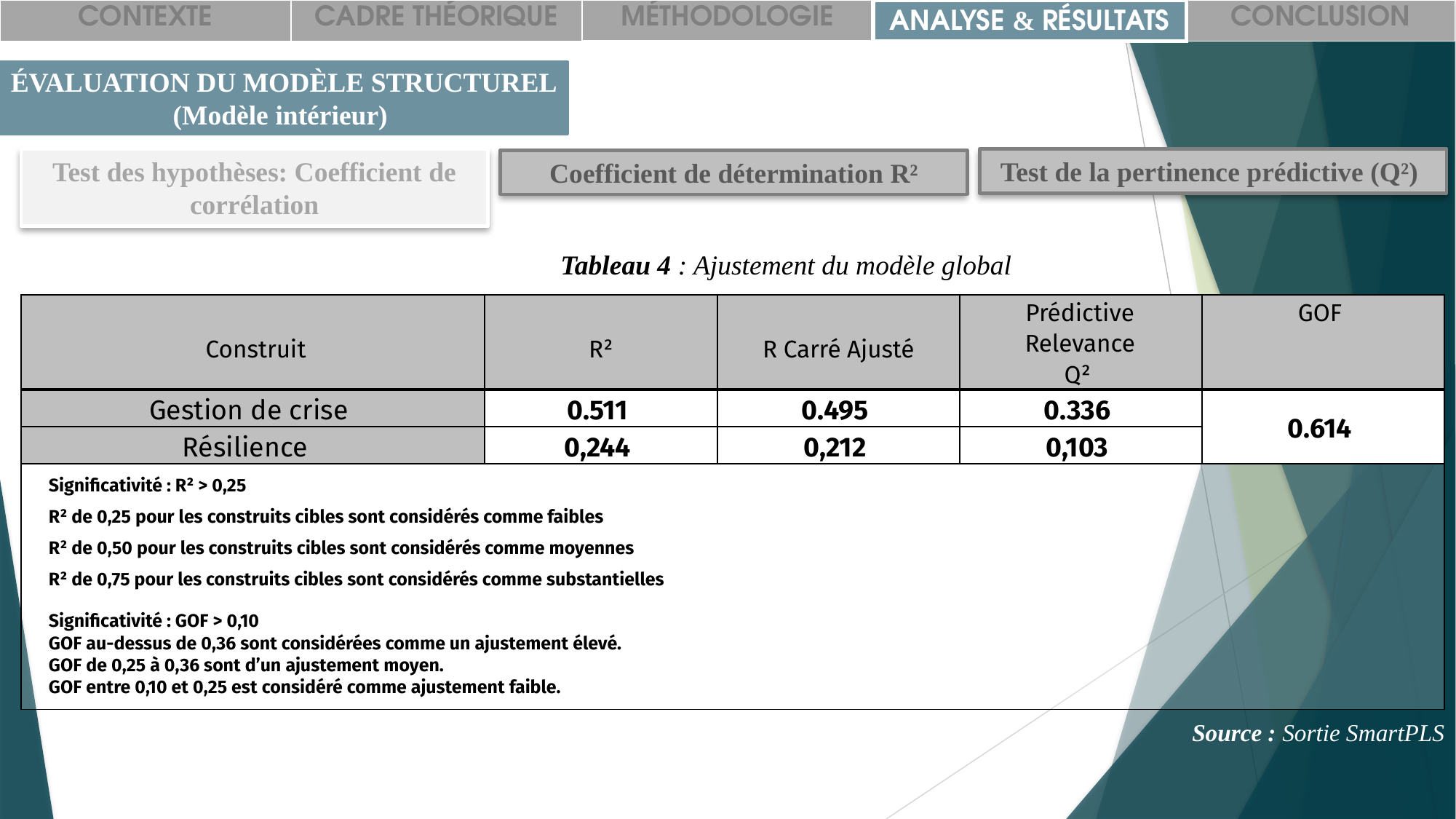

| CONTEXTE | CADRE THÉORIQUE | MÉTHODOLOGIE | ANALYSE & RÉSULTATS | CONCLUSION |
| --- | --- | --- | --- | --- |
ÉVALUATION DU MODÈLE STRUCTUREL
(Modèle intérieur)
Test des hypothèses: Coefficient de corrélation
Test de la pertinence prédictive (Q²)
Coefficient de détermination R²
Tableau 4 : Ajustement du modèle global
| Construit | R² | R Carré Ajusté | Prédictive Relevance Q² | GOF |
| --- | --- | --- | --- | --- |
| Gestion de crise | 0.511 | 0.495 | 0.336 | 0.614 |
| Résilience | 0,244 | 0,212 | 0,103 |  |
| Significativité : R² > 0,25 R² de 0,25 pour les construits cibles sont considérés comme faibles R² de 0,50 pour les construits cibles sont considérés comme moyennes R² de 0,75 pour les construits cibles sont considérés comme substantielles Significativité : GOF > 0,10 GOF au-dessus de 0,36 sont considérées comme un ajustement élevé. GOF de 0,25 à 0,36 sont d’un ajustement moyen. GOF entre 0,10 et 0,25 est considéré comme ajustement faible. |  |  |  |  |
Source : Sortie SmartPLS